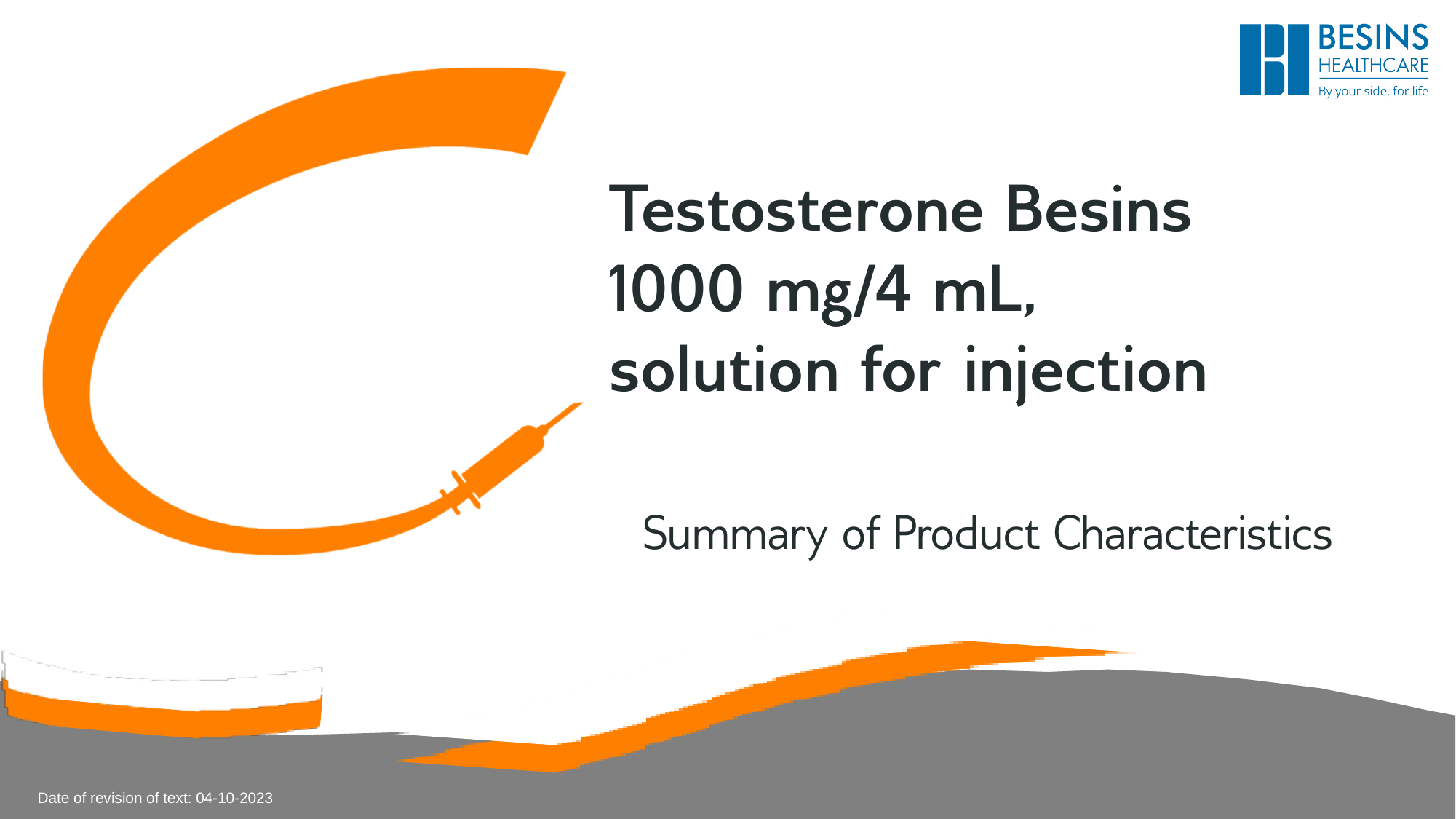

# Testosterone Besins 1000 mg/4 mL, solution for injection
Summary of Product Characteristics
Date of revision of text: 04-10-2023